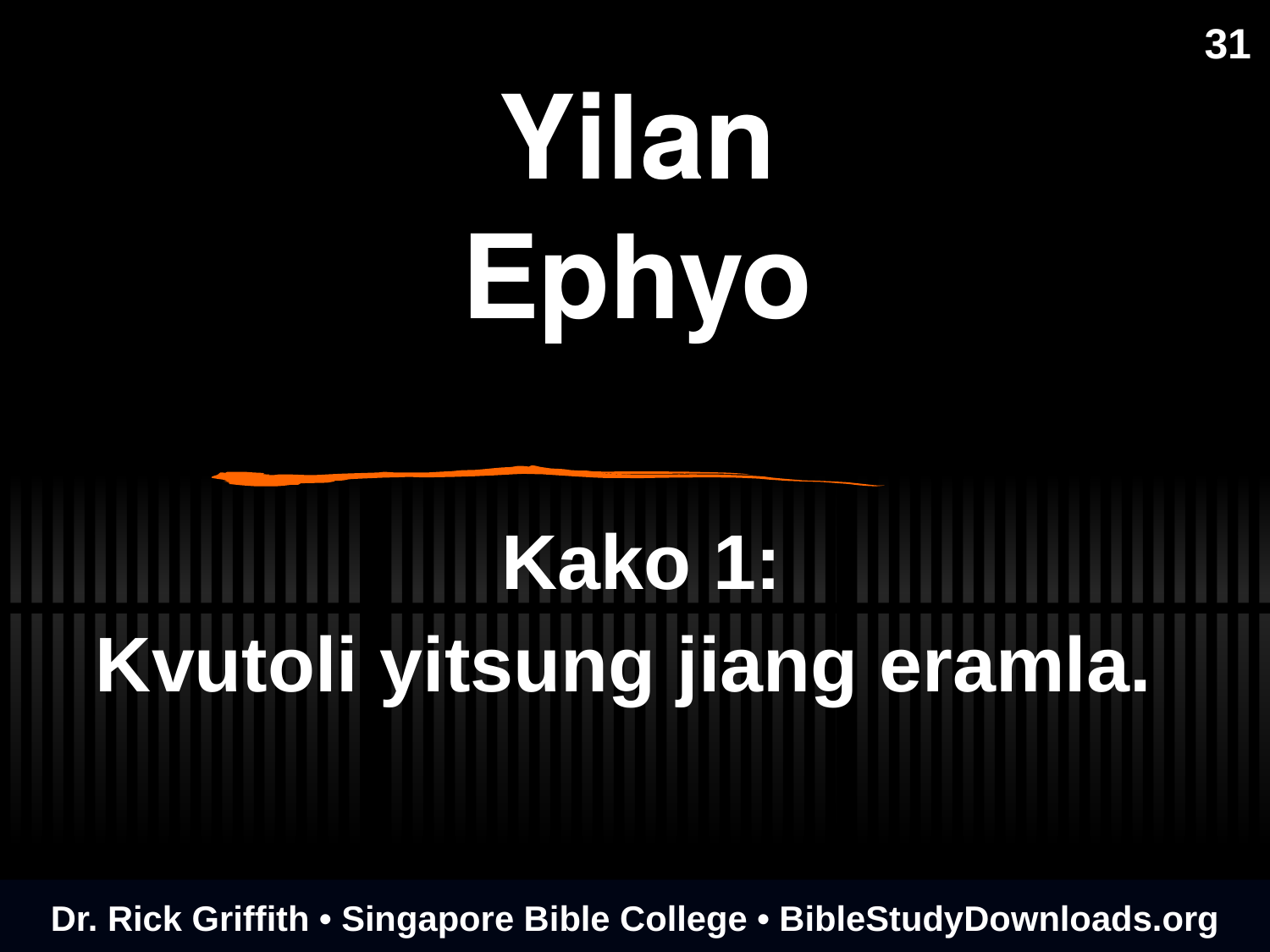

31
# Yilan Ephyo
Kako 1:
Kvutoli yitsung jiang eramla.
Dr. Rick Griffith • Singapore Bible College • BibleStudyDownloads.org